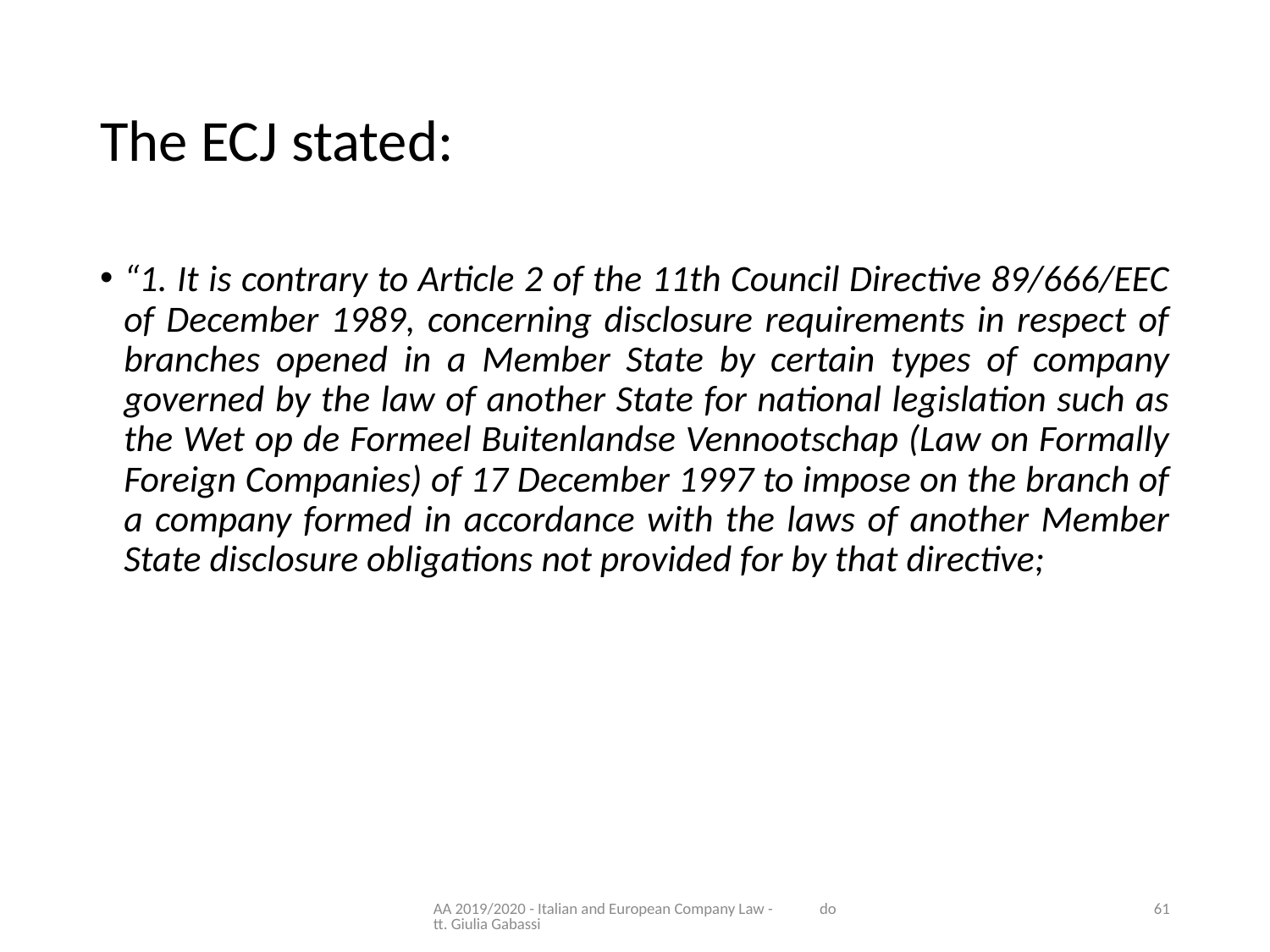

# The ECJ stated:
“1. It is contrary to Article 2 of the 11th Council Directive 89/666/EEC of December 1989, concerning disclosure requirements in respect of branches opened in a Member State by certain types of company governed by the law of another State for national legislation such as the Wet op de Formeel Buitenlandse Vennootschap (Law on Formally Foreign Companies) of 17 December 1997 to impose on the branch of a company formed in accordance with the laws of another Member State disclosure obligations not provided for by that directive;

AA 2019/2020 - Italian and European Company Law -             dott. Giulia Gabassi
61